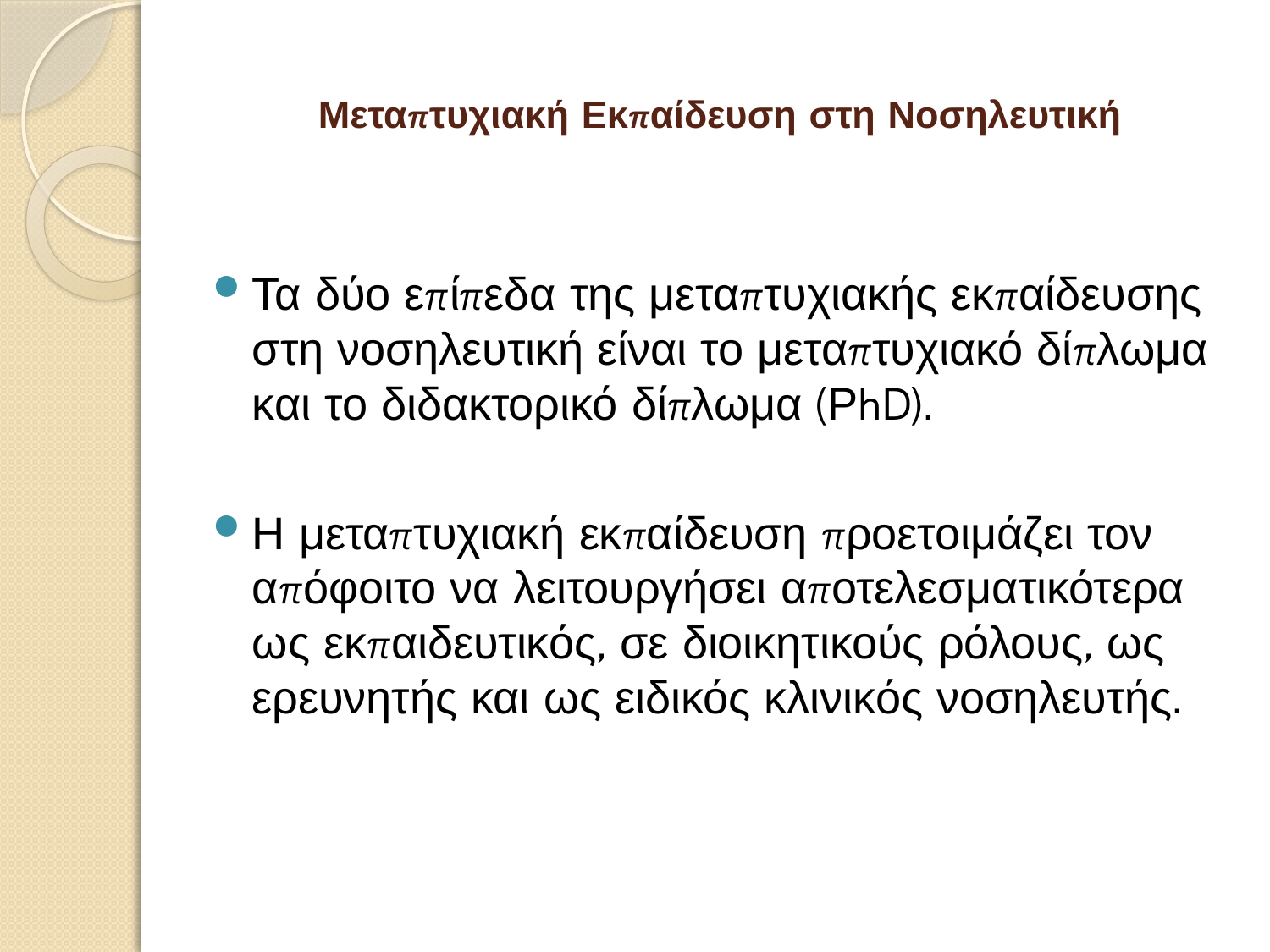

# Μεταπτυχιακή Εκπαίδευση στη Νοσηλευτική
Τα δύο επίπεδα της μεταπτυχιακής εκπαίδευσης στη νοσηλευτική είναι το μεταπτυχιακό δίπλωμα και το διδακτορικό δίπλωμα (ΡhD).

Η μεταπτυχιακή εκπαίδευση προετοιμάζει τον απόφοιτο να λειτουργήσει αποτελεσματικότερα ως εκπαιδευτικός, σε διοικητικούς ρόλους, ως ερευνητής και ως ειδικός κλινικός νοσηλευτής.